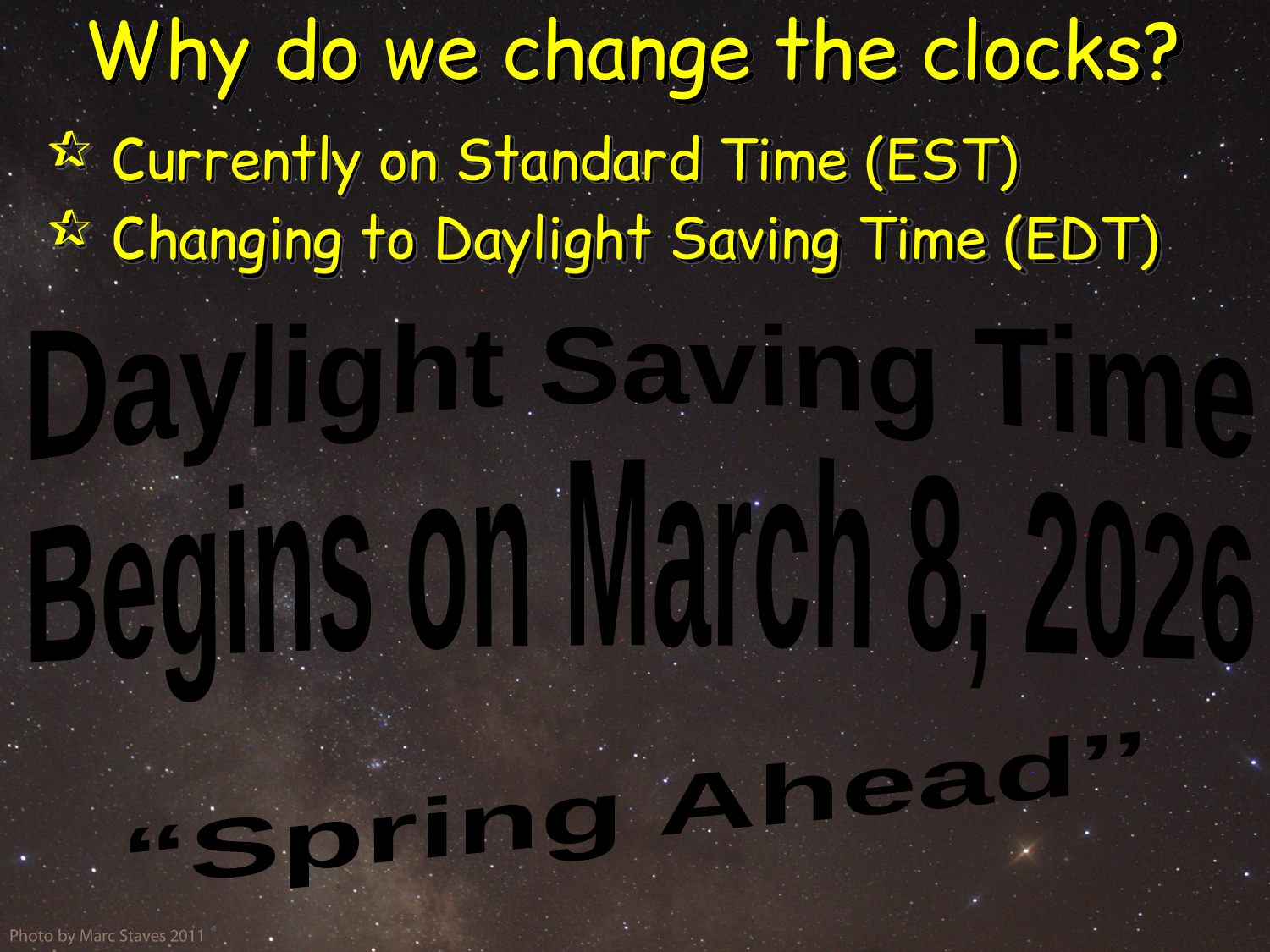

# Why do we change the clocks?
 Currently on Standard Time (EST)
 Changing to Daylight Saving Time (EDT)
Daylight Saving Time
Begins on March 8, 2026
“Spring Ahead’’